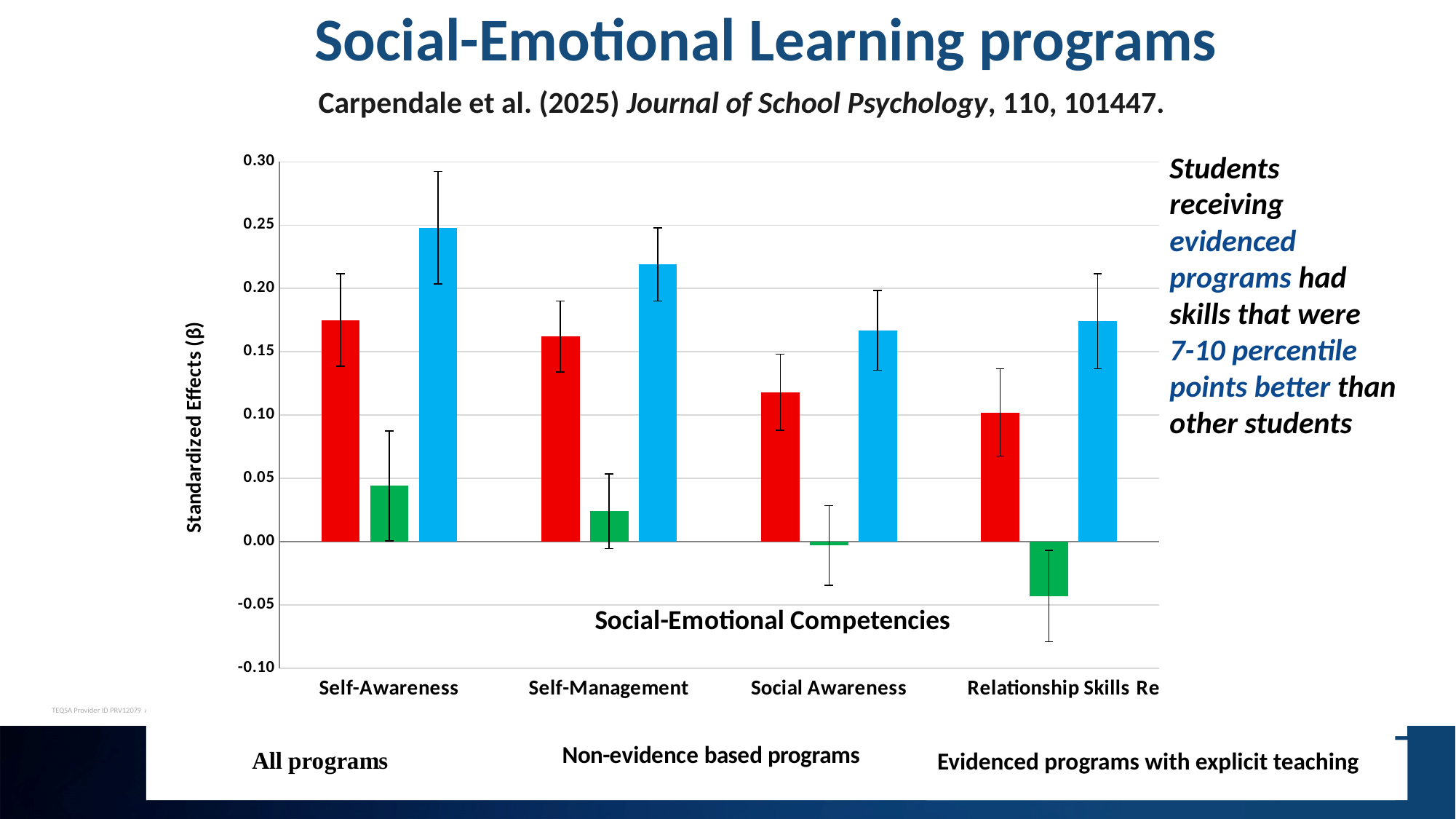

Social-Emotional Learning programs
Carpendale et al. (2025) Journal of School Psychology, 110, 101447.

### Chart

| Category | RQ1 (Unweighted) | RQ2 (Under-evidenced) | RQ3 (Evidenced+ Explicit Teaching) |
|---|---|---|---|
| Self-Awareness | 0.175 | 0.044 | 0.248 |
| Self-Management | 0.162 | 0.024 | 0.219 |
| Social Awareness | 0.118 | -0.003 | 0.167 |
| Relationship Skills | 0.102 | -0.043 | 0.174 |
| Responsible Decision-Making | 0.065 | -0.029 | 0.111 |
Students receiving evidenced programs had skills that were
7-10 percentile points better than other students

Evidenced programs with explicit teaching